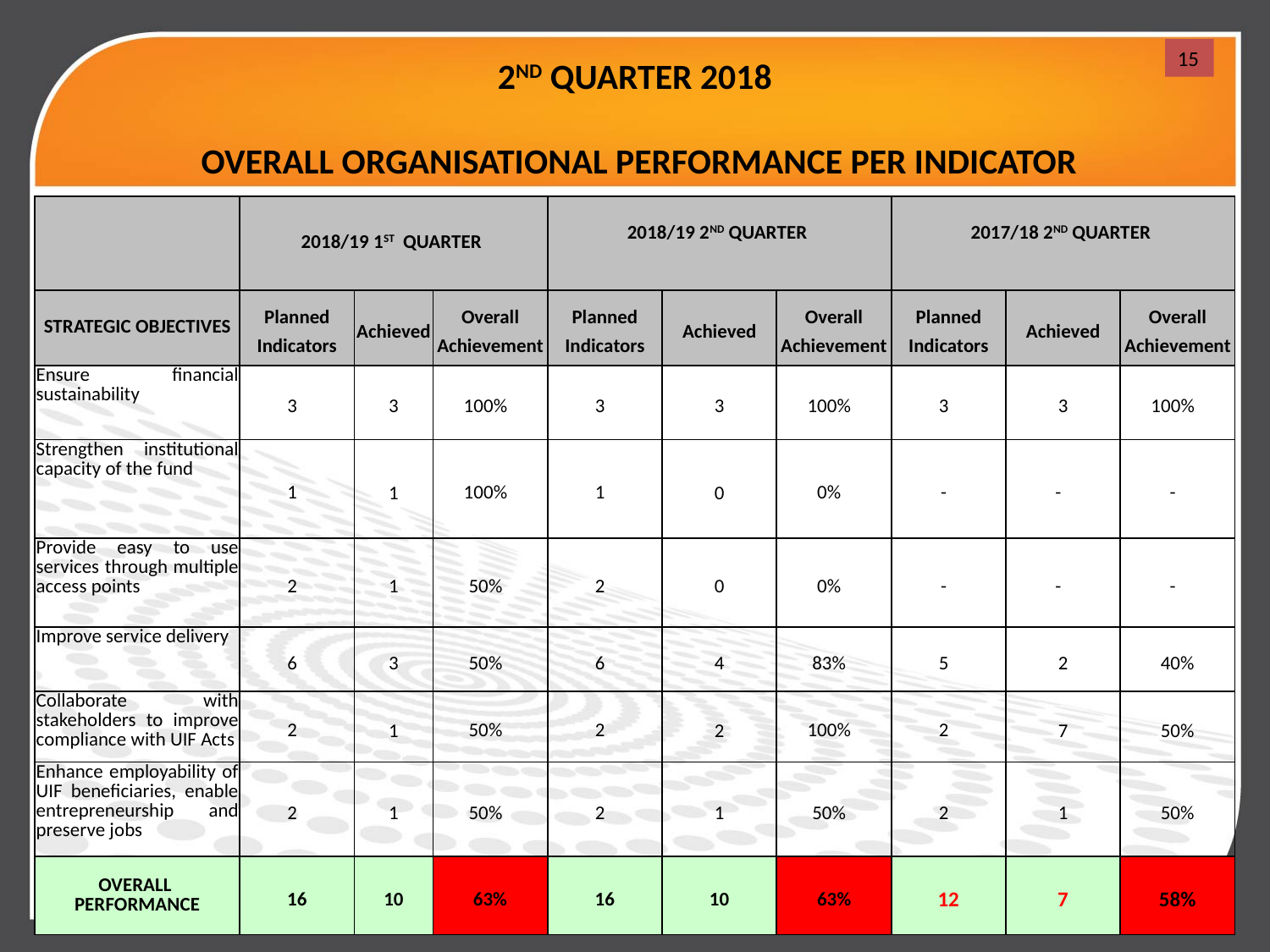

15
# 2ND QUARTER 2018 OVERALL ORGANISATIONAL PERFORMANCE PER INDICATOR
|  | 2018/19 1ST QUARTER |  |  | 2018/19 2ND QUARTER |  |  | 2017/18 2ND QUARTER |  |  |
| --- | --- | --- | --- | --- | --- | --- | --- | --- | --- |
| STRATEGIC OBJECTIVES | Planned Indicators | Achieved | Overall Achievement | Planned Indicators | Achieved | Overall Achievement | Planned Indicators | Achieved | Overall Achievement |
| Ensure financial sustainability | 3 | 3 | 100% | 3 | 3 | 100% | 3 | 3 | 100% |
| Strengthen institutional capacity of the fund | 1 | 1 | 100% | 1 | 0 | 0% | - | - | - |
| Provide easy to use services through multiple access points | 2 | 1 | 50% | 2 | 0 | 0% | - | - | - |
| Improve service delivery | 6 | 3 | 50% | 6 | 4 | 83% | 5 | 2 | 40% |
| Collaborate with stakeholders to improve compliance with UIF Acts | 2 | 1 | 50% | 2 | 2 | 100% | 2 | 7 | 50% |
| Enhance employability of UIF beneficiaries, enable entrepreneurship and preserve jobs | 2 | 1 | 50% | 2 | 1 | 50% | 2 | 1 | 50% |
| OVERALL PERFORMANCE | 16 | 10 | 63% | 16 | 10 | 63% | 12 | 7 | 58% |